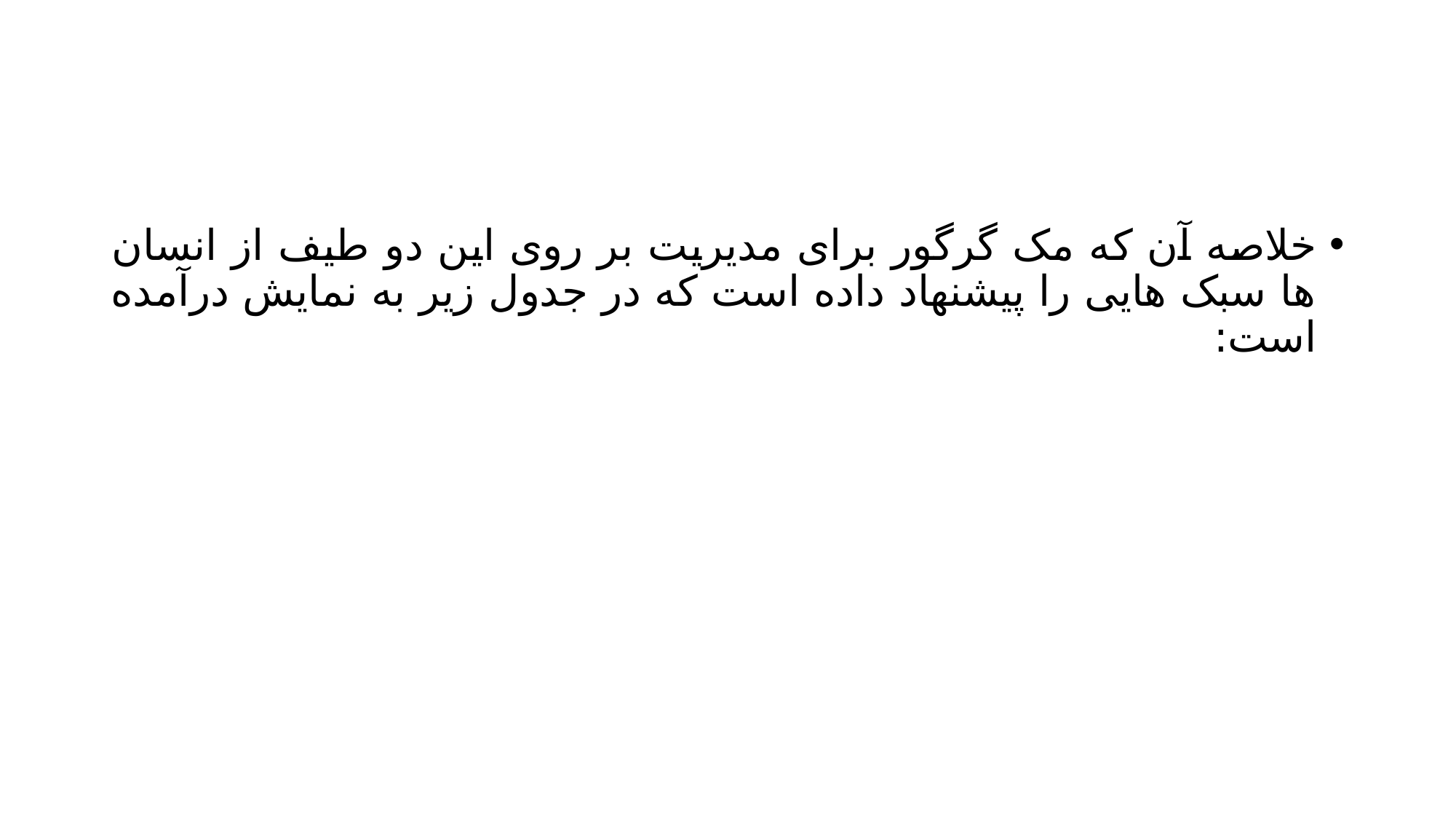

#
خلاصه آن که مک گرگور برای مدیریت بر روی این دو طیف از انسان ها سبک هایی را پیشنهاد داده است که در جدول زیر به نمایش درآمده است: